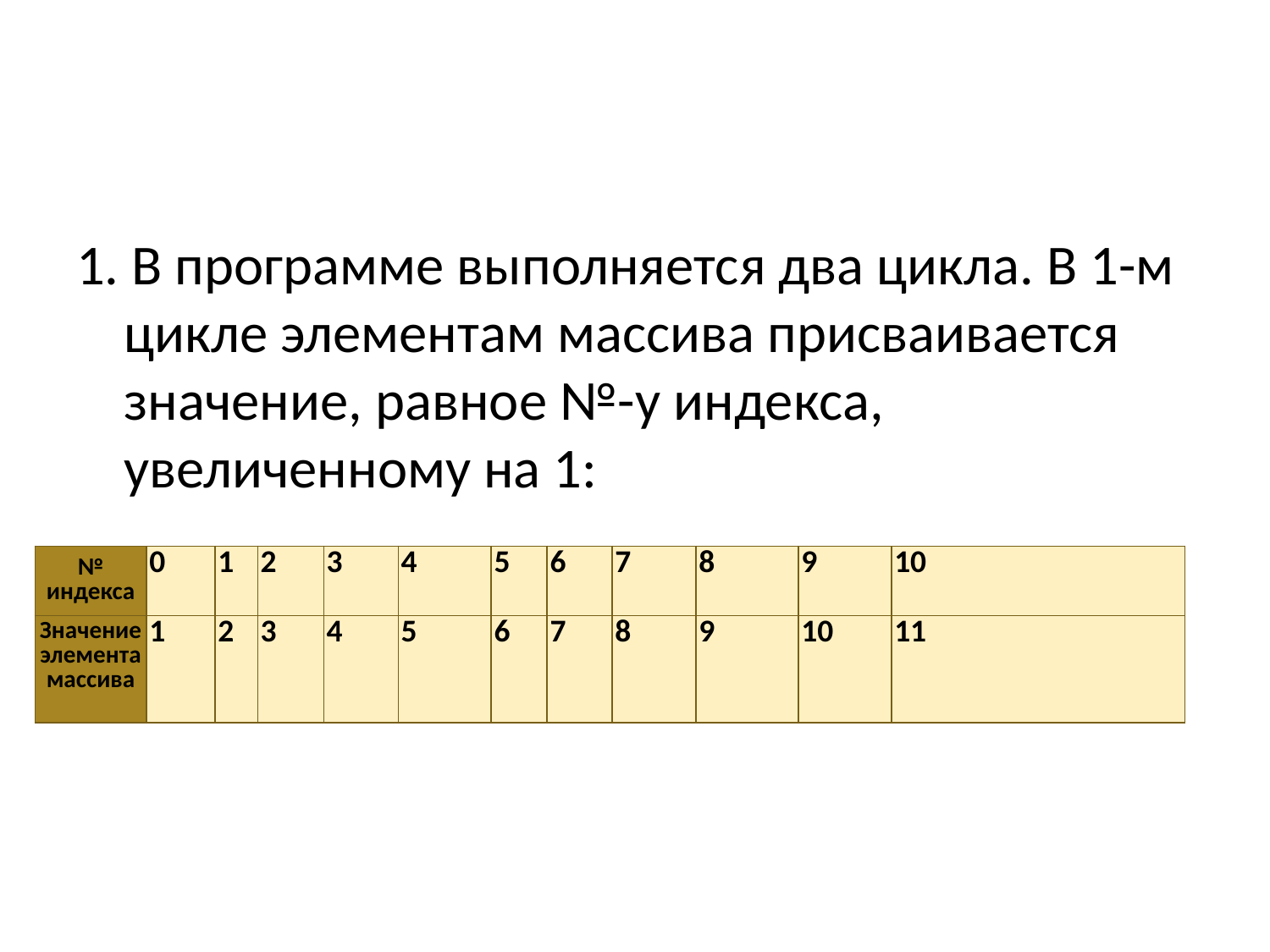

#
1. В программе выполняется два цикла. В 1-м цикле элементам массива присваивается значение, равное №-у индекса, увеличенному на 1:
| № индекса | 0 | 1 | 2 | 3 | 4 | 5 | 6 | 7 | 8 | 9 | 10 |
| --- | --- | --- | --- | --- | --- | --- | --- | --- | --- | --- | --- |
| Значение элемента массива | 1 | 2 | 3 | 4 | 5 | 6 | 7 | 8 | 9 | 10 | 11 |